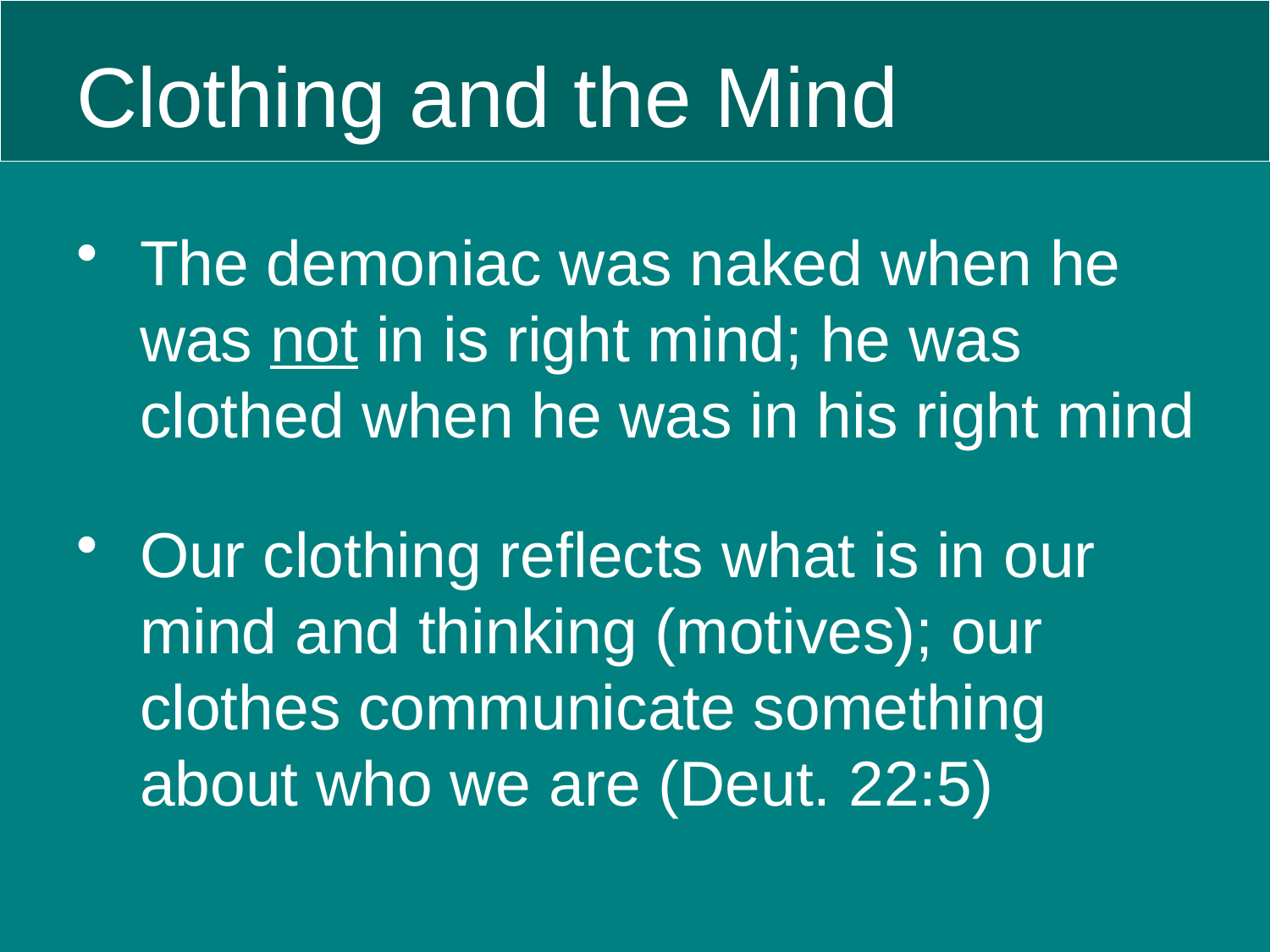

# Clothing and the Mind
The demoniac was naked when he was not in is right mind; he was clothed when he was in his right mind
Our clothing reflects what is in our mind and thinking (motives); our clothes communicate something about who we are (Deut. 22:5)